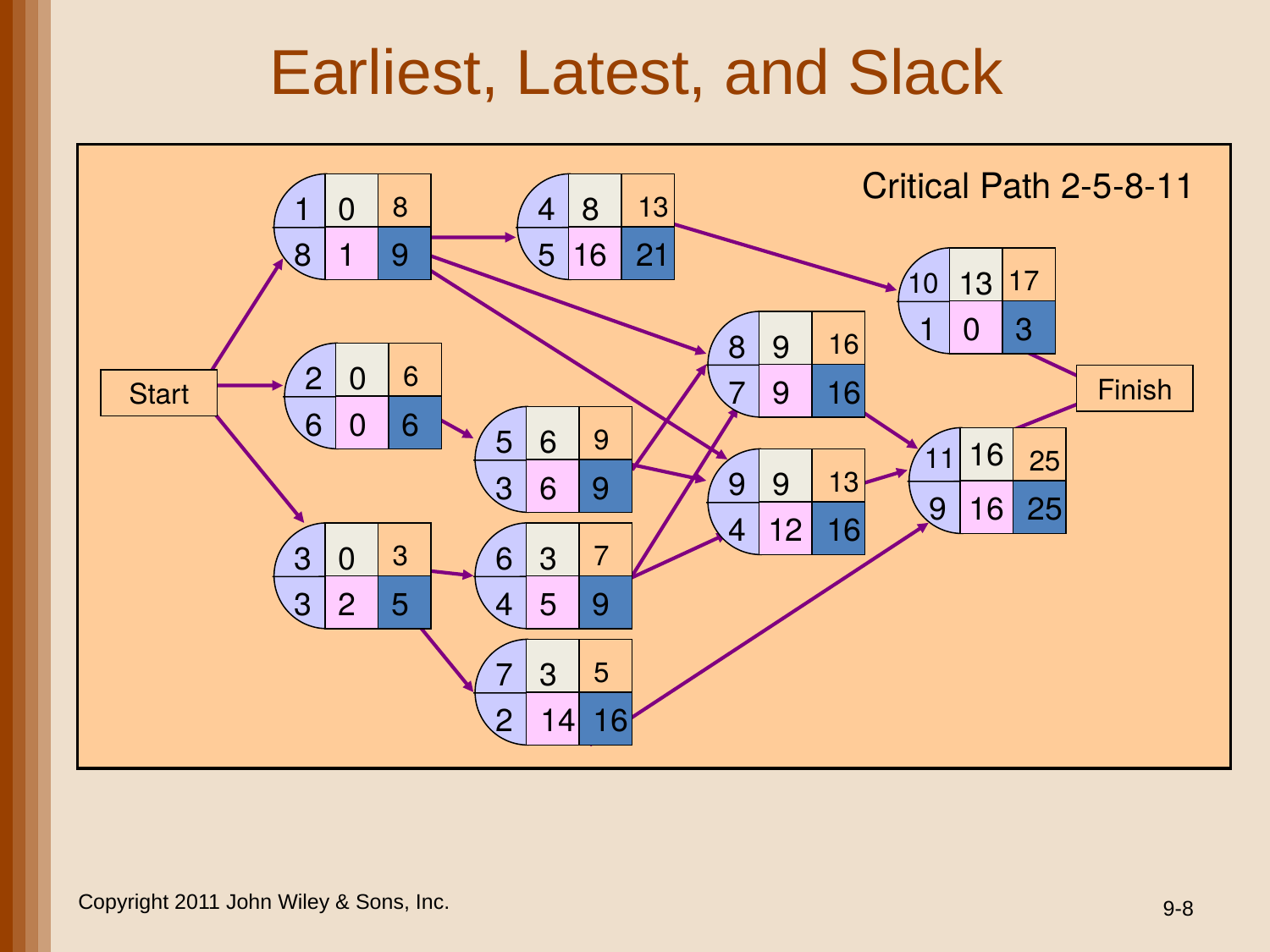

# Earliest, Latest, and Slack
Critical Path 2-5-8-11

1
0
8
4
8
13

5
16
21
8
1
9

13
17

10

1
0
3

8
9
16

2
0
6

Finish
7
9
16
Start

6
0
6

5
6
9

16

11
25

9
9
13

3
6
9

9
16
25

4
12
16

3
0
3
6
3
7

3
2
5
4
5
9

7
3
5

2
14
16
Copyright 2011 John Wiley & Sons, Inc.
9-8